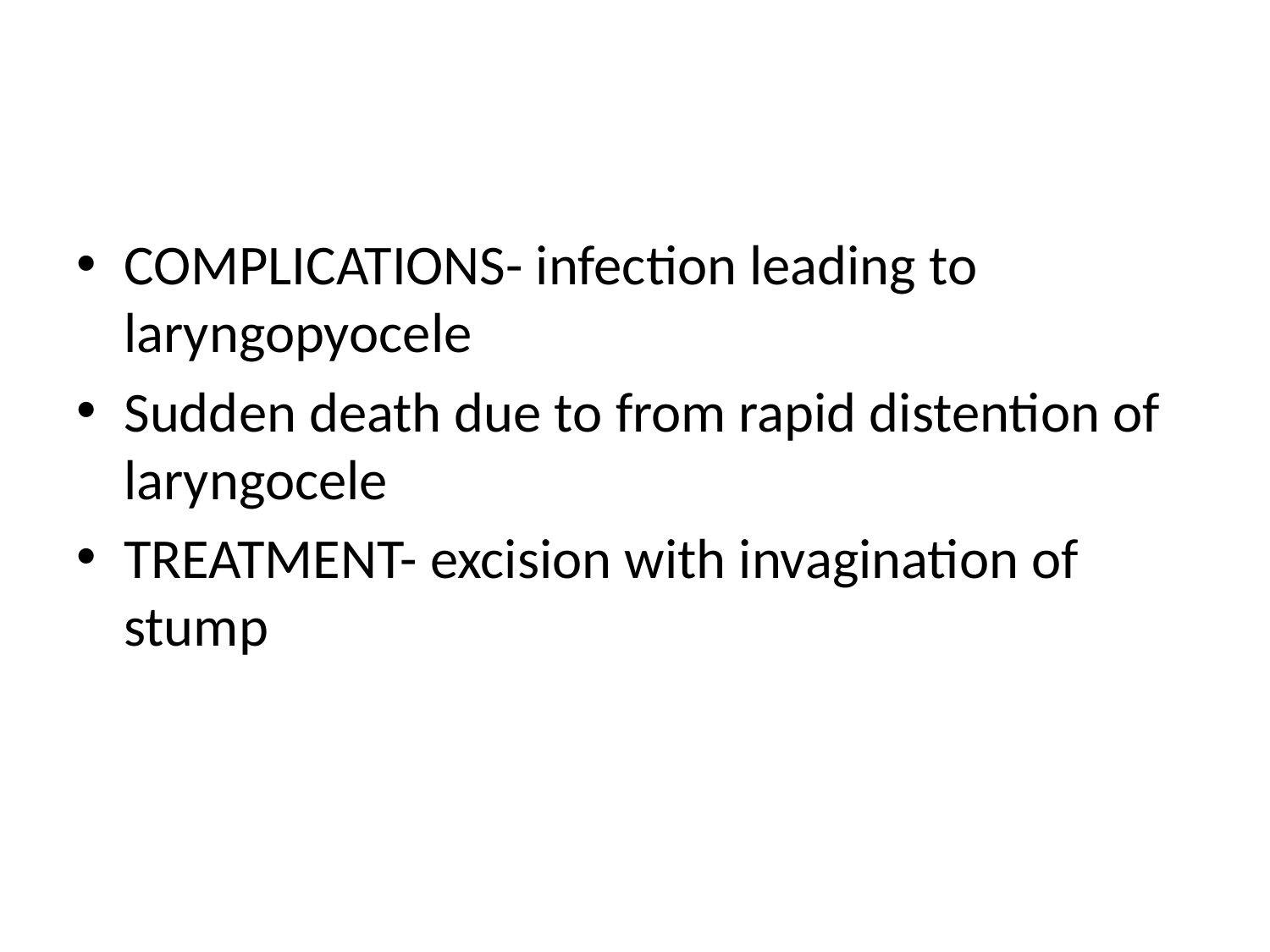

#
COMPLICATIONS- infection leading to laryngopyocele
Sudden death due to from rapid distention of laryngocele
TREATMENT- excision with invagination of stump